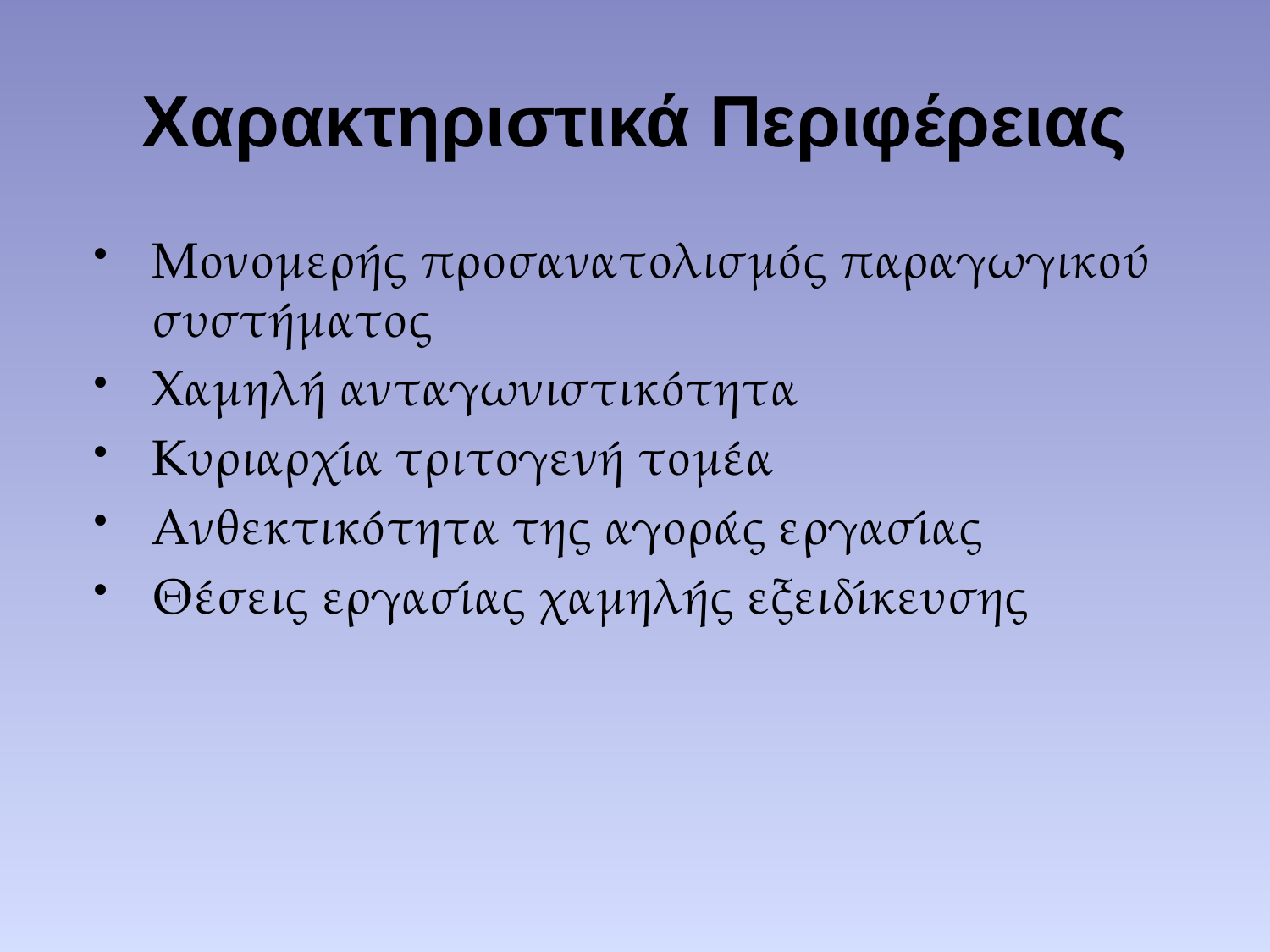

# Χαρακτηριστικά Περιφέρειας
Μονομερής προσανατολισμός παραγωγικού συστήματος
Χαμηλή ανταγωνιστικότητα
Κυριαρχία τριτογενή τομέα
Ανθεκτικότητα της αγοράς εργασίας
Θέσεις εργασίας χαμηλής εξειδίκευσης